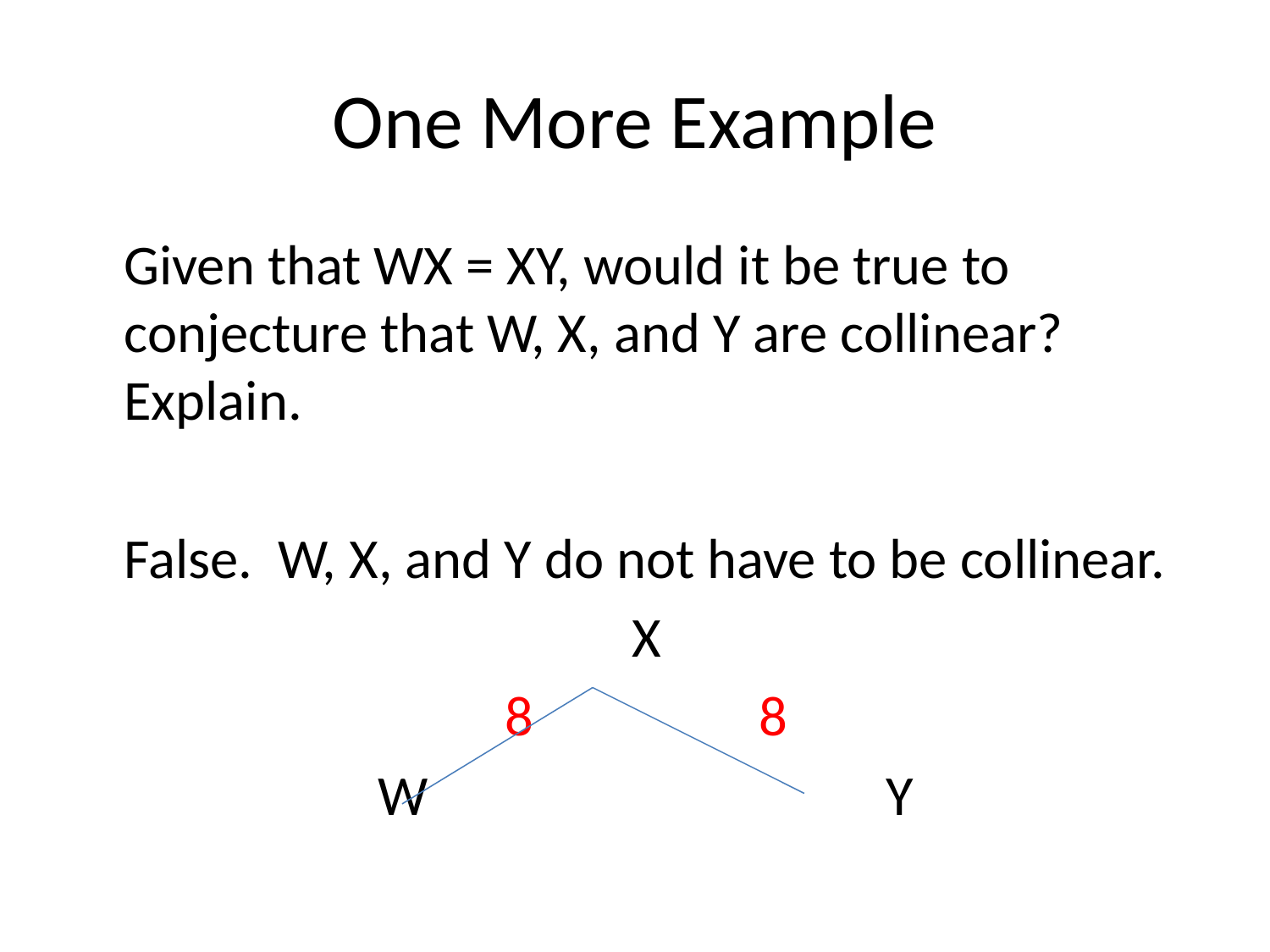

# One More Example
	Given that WX = XY, would it be true to conjecture that W, X, and Y are collinear?  Explain.

	False.  W, X, and Y do not have to be collinear.
					X
				8		8
			W				Y